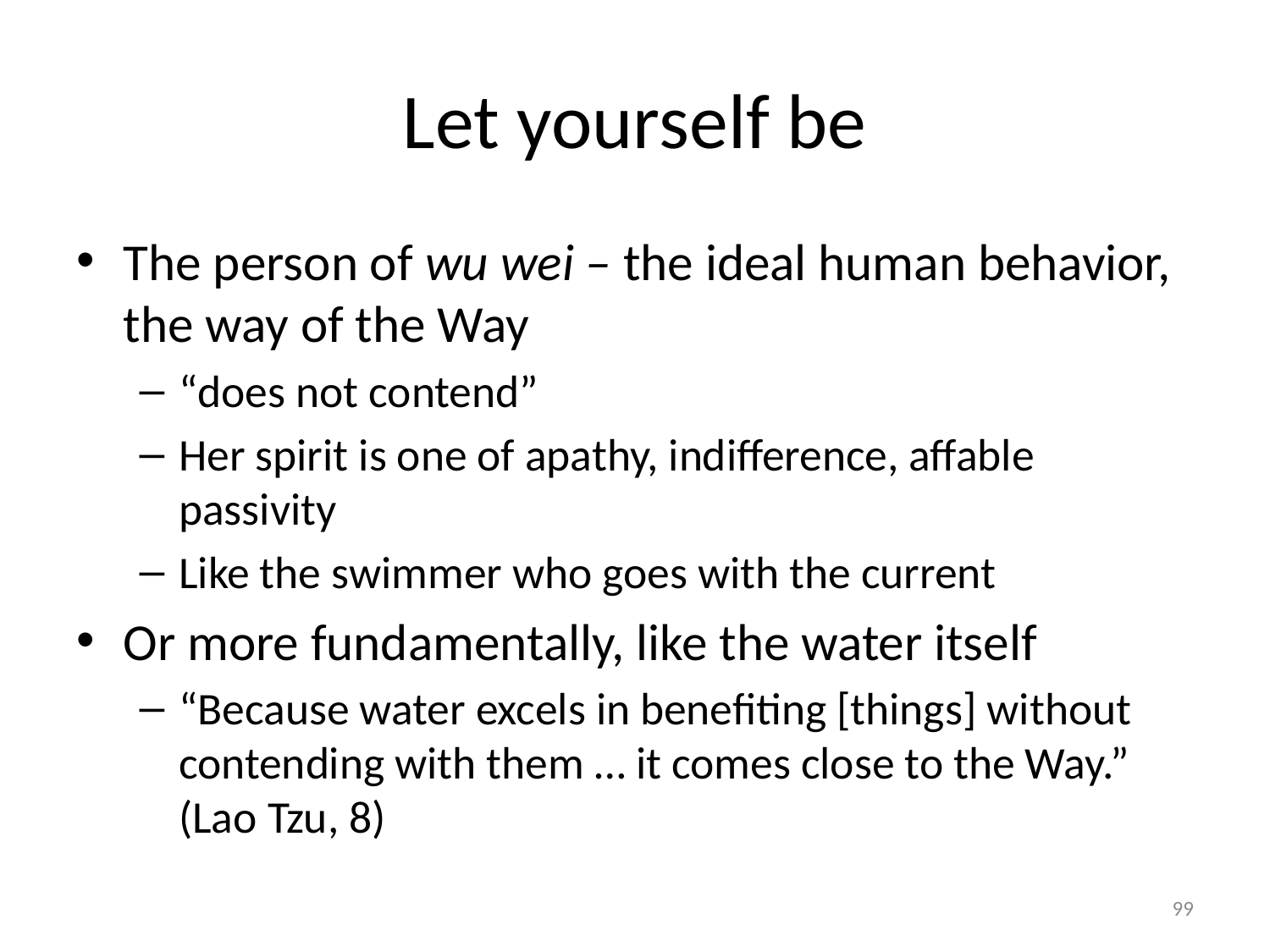

# Let yourself be
The person of wu wei – the ideal human behavior, the way of the Way
“does not contend”
Her spirit is one of apathy, indifference, affable passivity
Like the swimmer who goes with the current
Or more fundamentally, like the water itself
“Because water excels in benefiting [things] without contending with them … it comes close to the Way.” (Lao Tzu, 8)

99